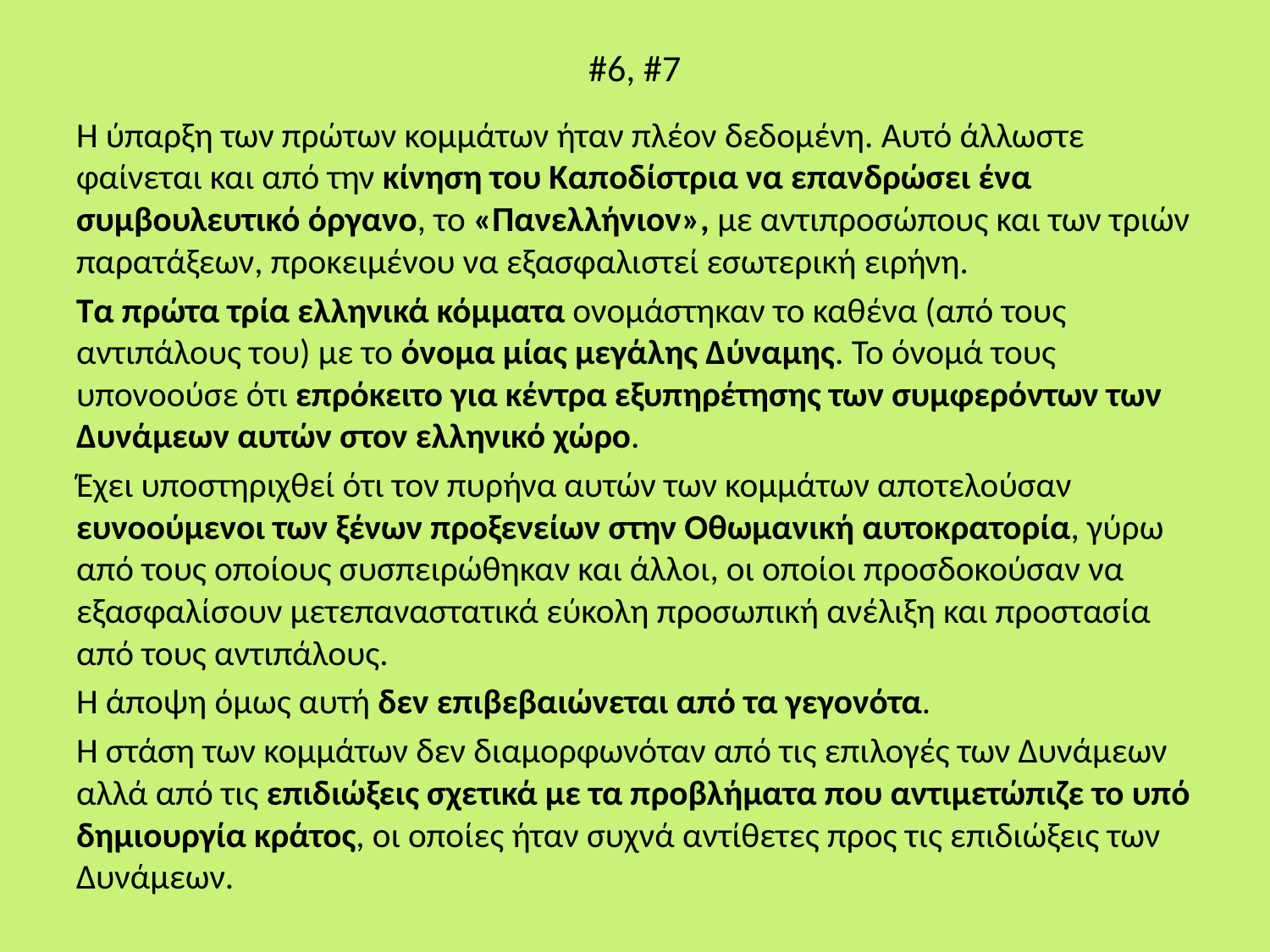

# #6, #7
Η ύπαρξη των πρώτων κομμάτων ήταν πλέον δεδομένη. Αυτό άλλωστε φαίνεται και από την κίνηση του Καποδίστρια να επανδρώσει ένα συμβουλευτικό όργανο, το «Πανελλήνιον», με αντιπροσώπους και των τριών παρατάξεων, προκειμένου να εξασφαλιστεί εσωτερική ειρήνη.
Τα πρώτα τρία ελληνικά κόμματα ονομάστηκαν το καθένα (από τους αντιπάλους του) με το όνομα μίας μεγάλης Δύναμης. Το όνομά τους υπονοούσε ότι επρόκειτο για κέντρα εξυπηρέτησης των συμφερόντων των Δυνάμεων αυτών στον ελληνικό χώρο.
Έχει υποστηριχθεί ότι τον πυρήνα αυτών των κομμάτων αποτελούσαν ευνοούμενοι των ξένων προξενείων στην Οθωμανική αυτοκρατορία, γύρω από τους οποίους συσπειρώθηκαν και άλλοι, οι οποίοι προσδοκούσαν να εξασφαλίσουν μετεπαναστατικά εύκολη προσωπική ανέλιξη και προστασία από τους αντιπάλους.
Η άποψη όμως αυτή δεν επιβεβαιώνεται από τα γεγονότα.
Η στάση των κομμάτων δεν διαμορφωνόταν από τις επιλογές των Δυνάμεων αλλά από τις επιδιώξεις σχετικά με τα προβλήματα που αντιμετώπιζε το υπό δημιουργία κράτος, οι οποίες ήταν συχνά αντίθετες προς τις επιδιώξεις των Δυνάμεων.